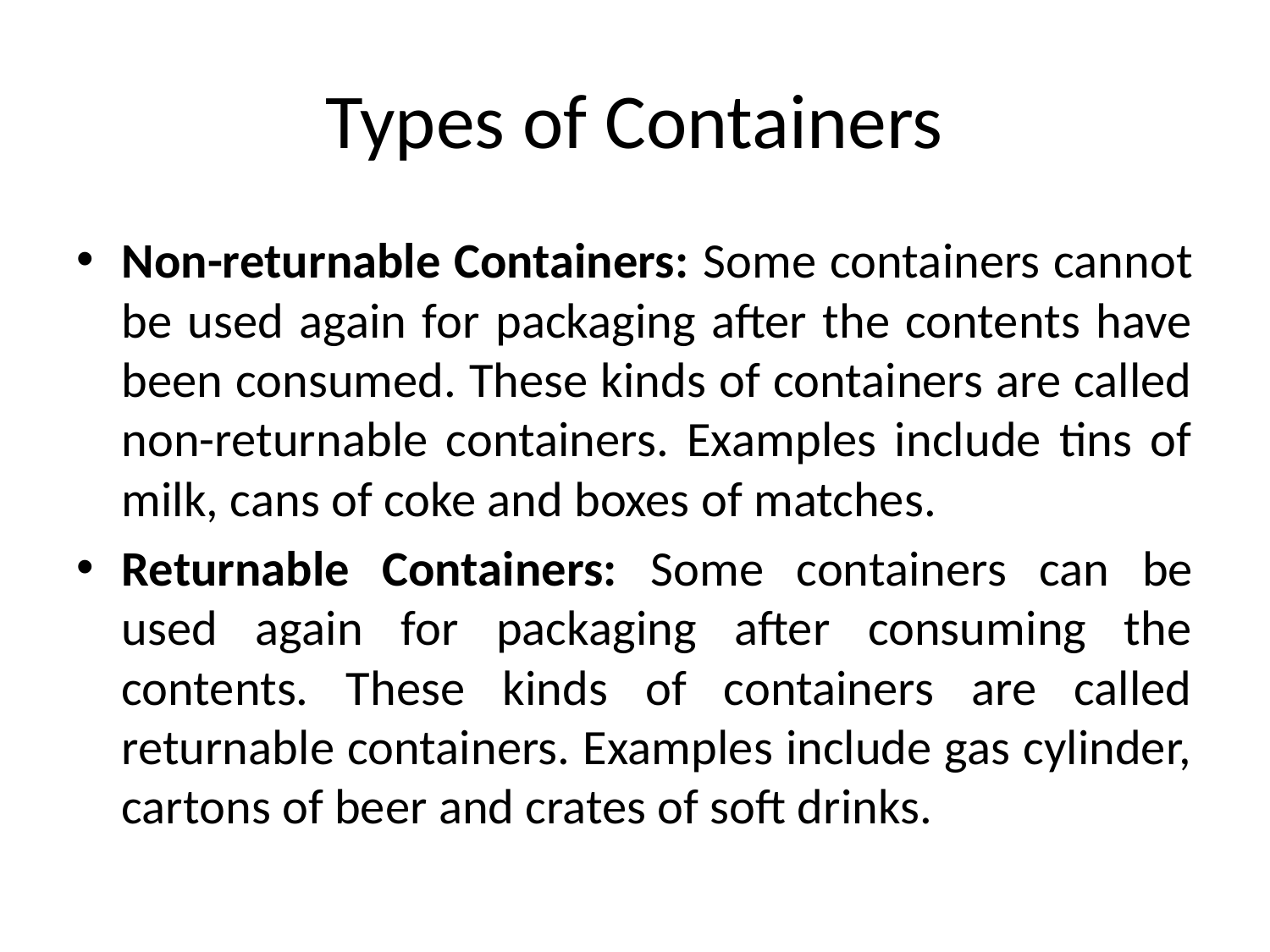

# Types of Containers
Non-returnable Containers: Some containers cannot be used again for packaging after the contents have been consumed. These kinds of containers are called non-returnable containers. Examples include tins of milk, cans of coke and boxes of matches.
Returnable Containers: Some containers can be used again for packaging after consuming the contents. These kinds of containers are called returnable containers. Examples include gas cylinder, cartons of beer and crates of soft drinks.